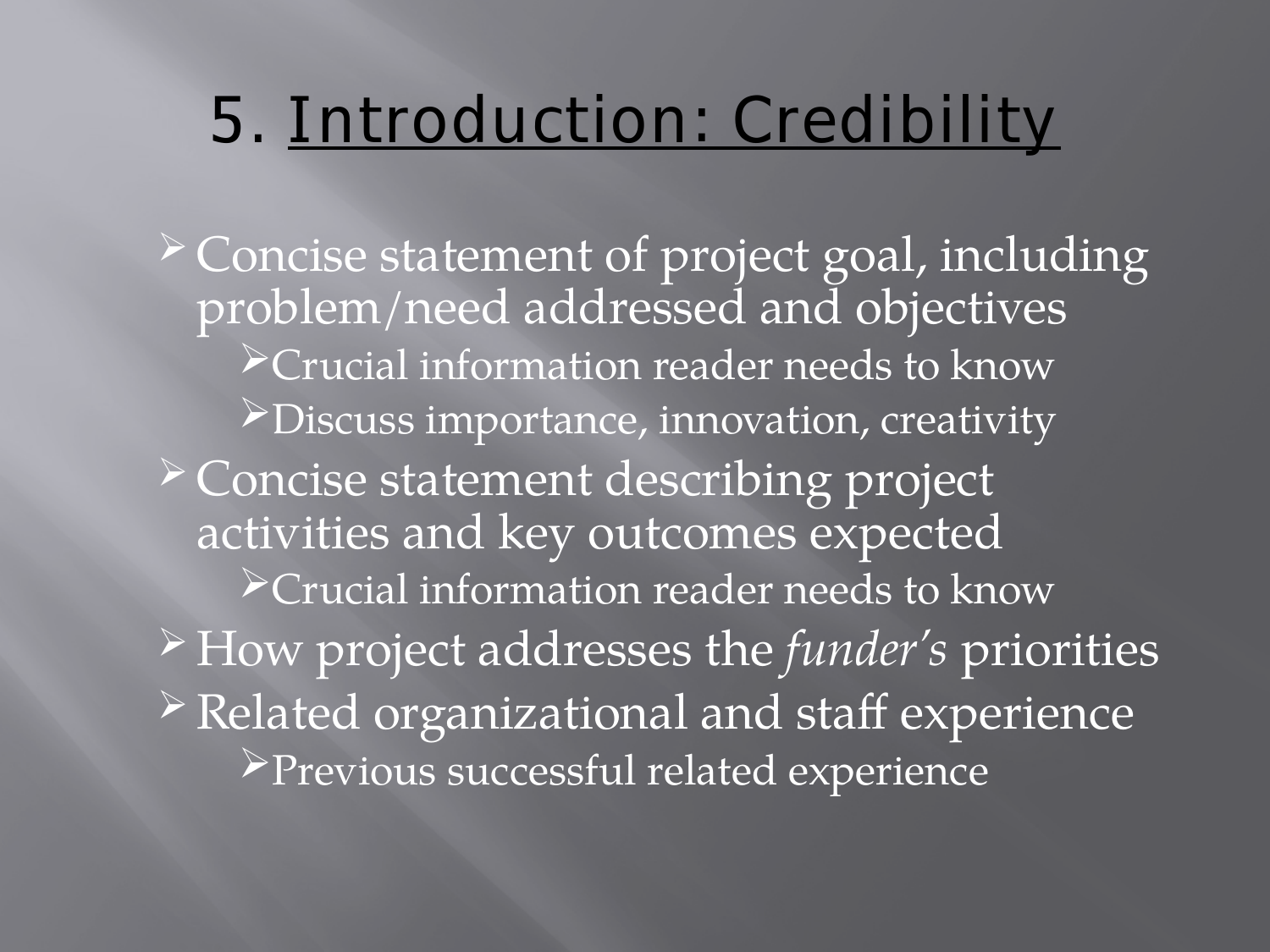

# 5. Introduction: Credibility
Concise statement of project goal, including problem/need addressed and objectives
Crucial information reader needs to know
Discuss importance, innovation, creativity
Concise statement describing project activities and key outcomes expected
Crucial information reader needs to know
How project addresses the funder’s priorities
Related organizational and staff experience
Previous successful related experience